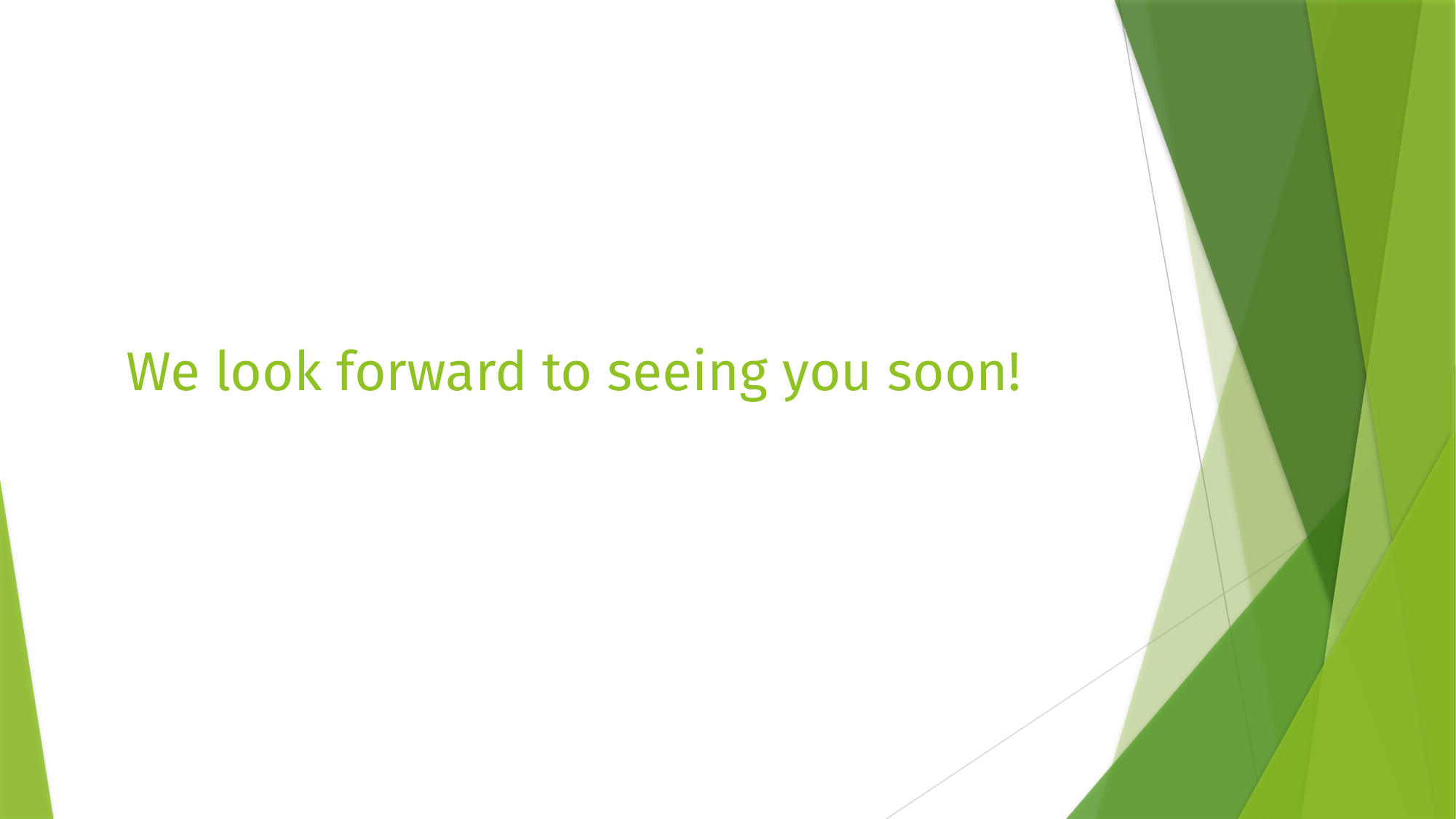

# We look forward to seeing you soon!